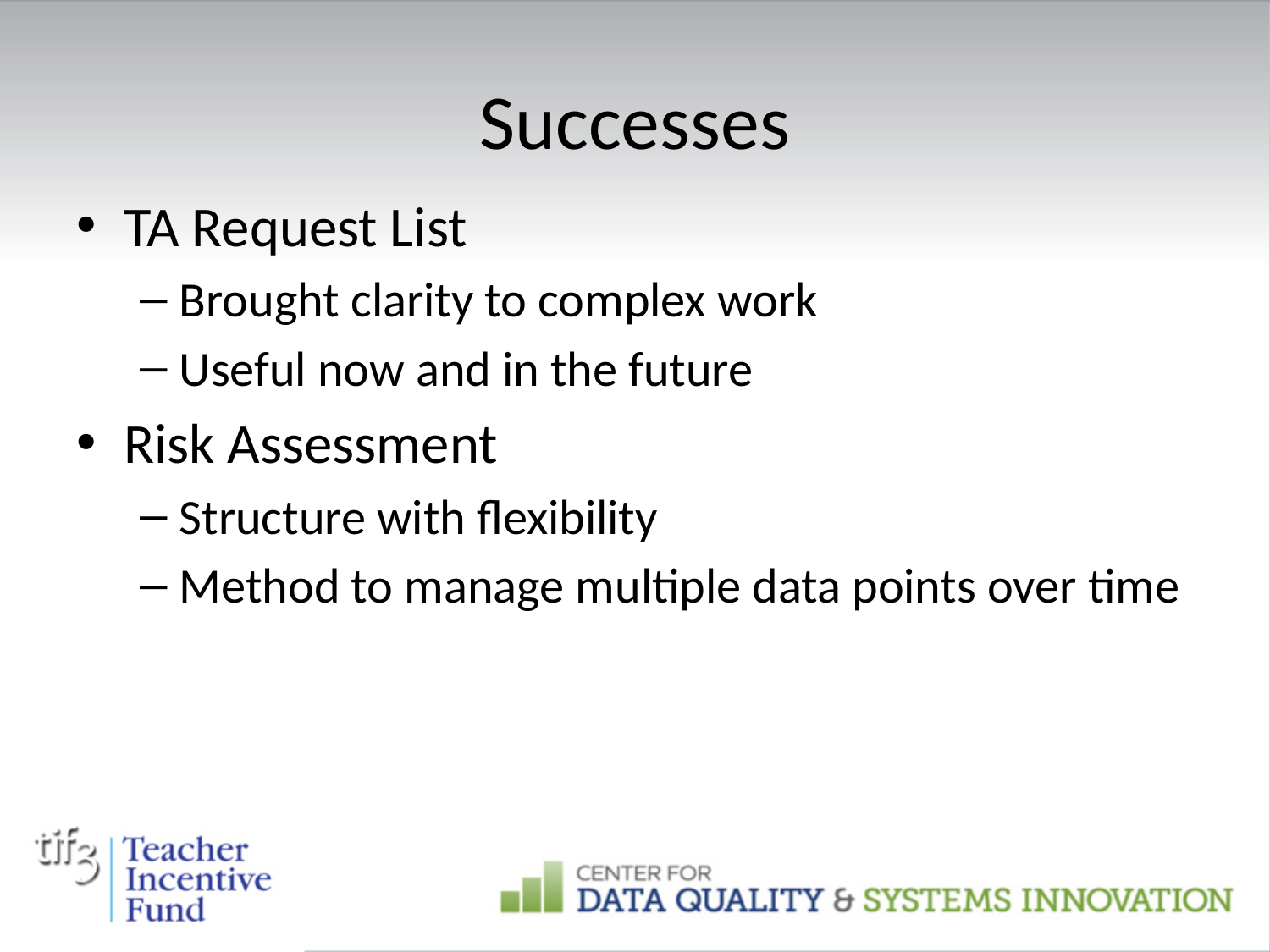

# Successes
TA Request List
Brought clarity to complex work
Useful now and in the future
Risk Assessment
Structure with flexibility
Method to manage multiple data points over time